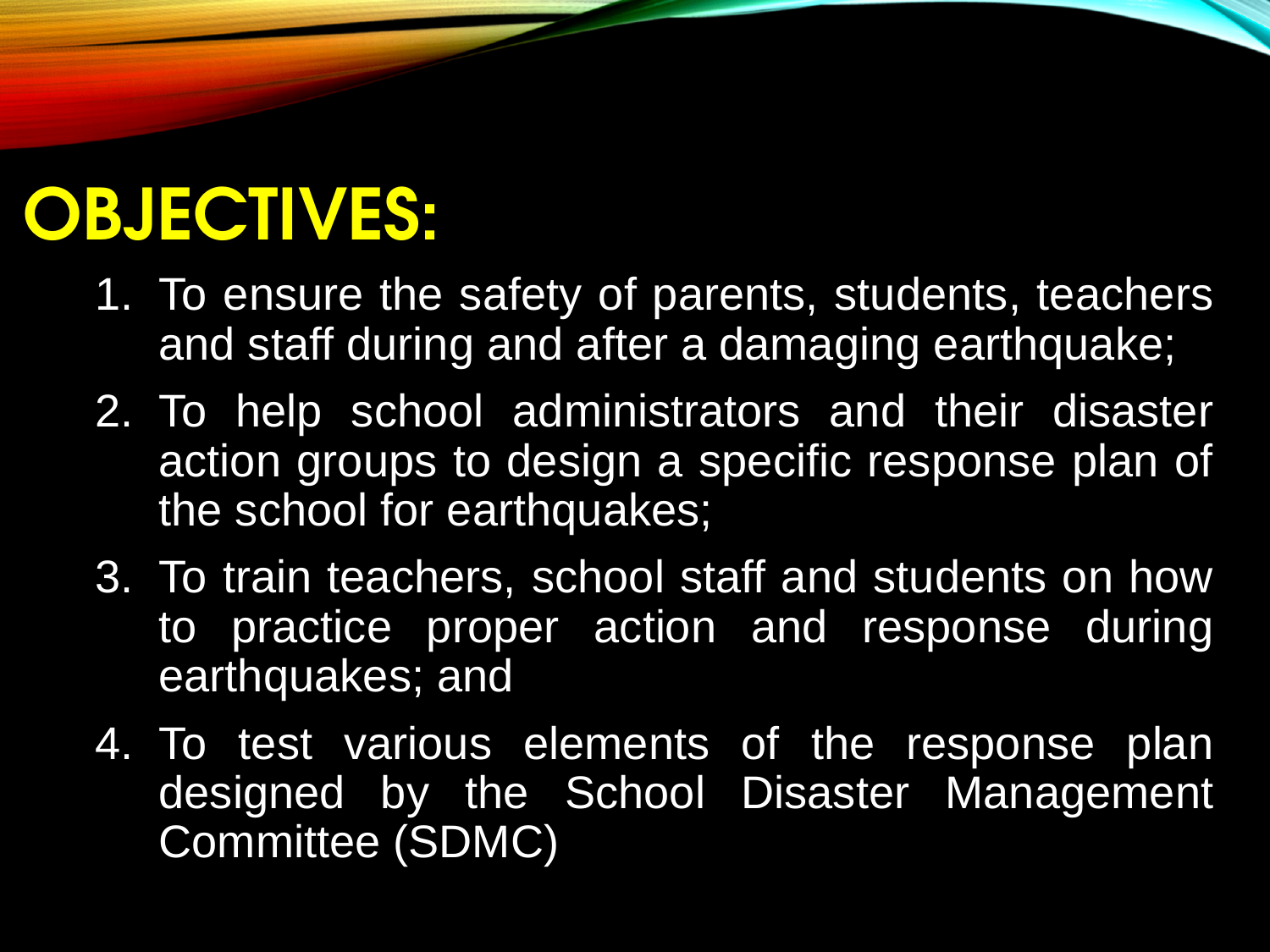

# Objectives:
To ensure the safety of parents, students, teachers and staff during and after a damaging earthquake;
To help school administrators and their disaster action groups to design a specific response plan of the school for earthquakes;
To train teachers, school staff and students on how to practice proper action and response during earthquakes; and
To test various elements of the response plan designed by the School Disaster Management Committee (SDMC)